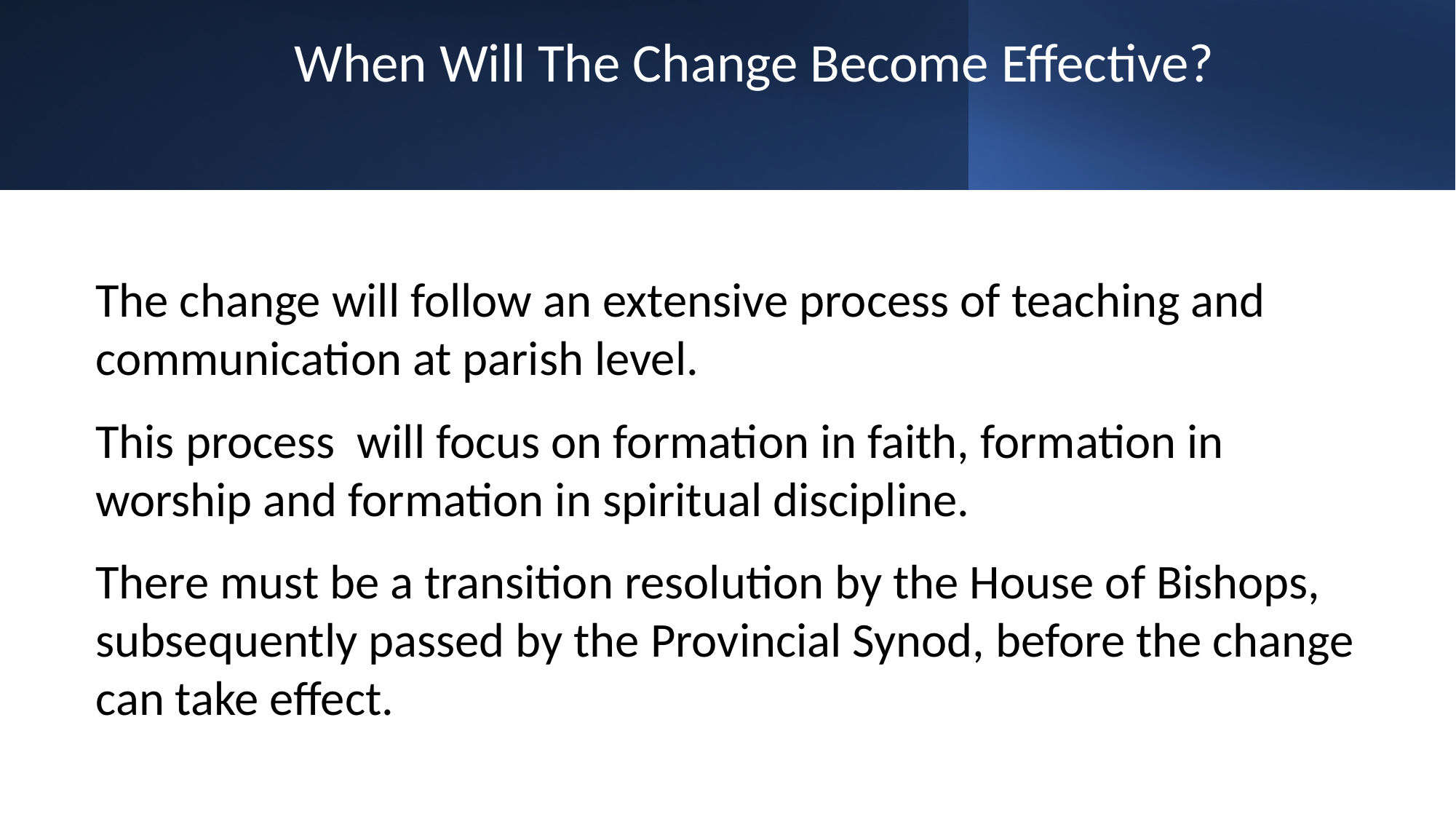

# When Will The Change Become Effective?
The change will follow an extensive process of teaching and communication at parish level.
This process  will focus on formation in faith, formation in worship and formation in spiritual discipline.
There must be a transition resolution by the House of Bishops, subsequently passed by the Provincial Synod, before the change can take effect.